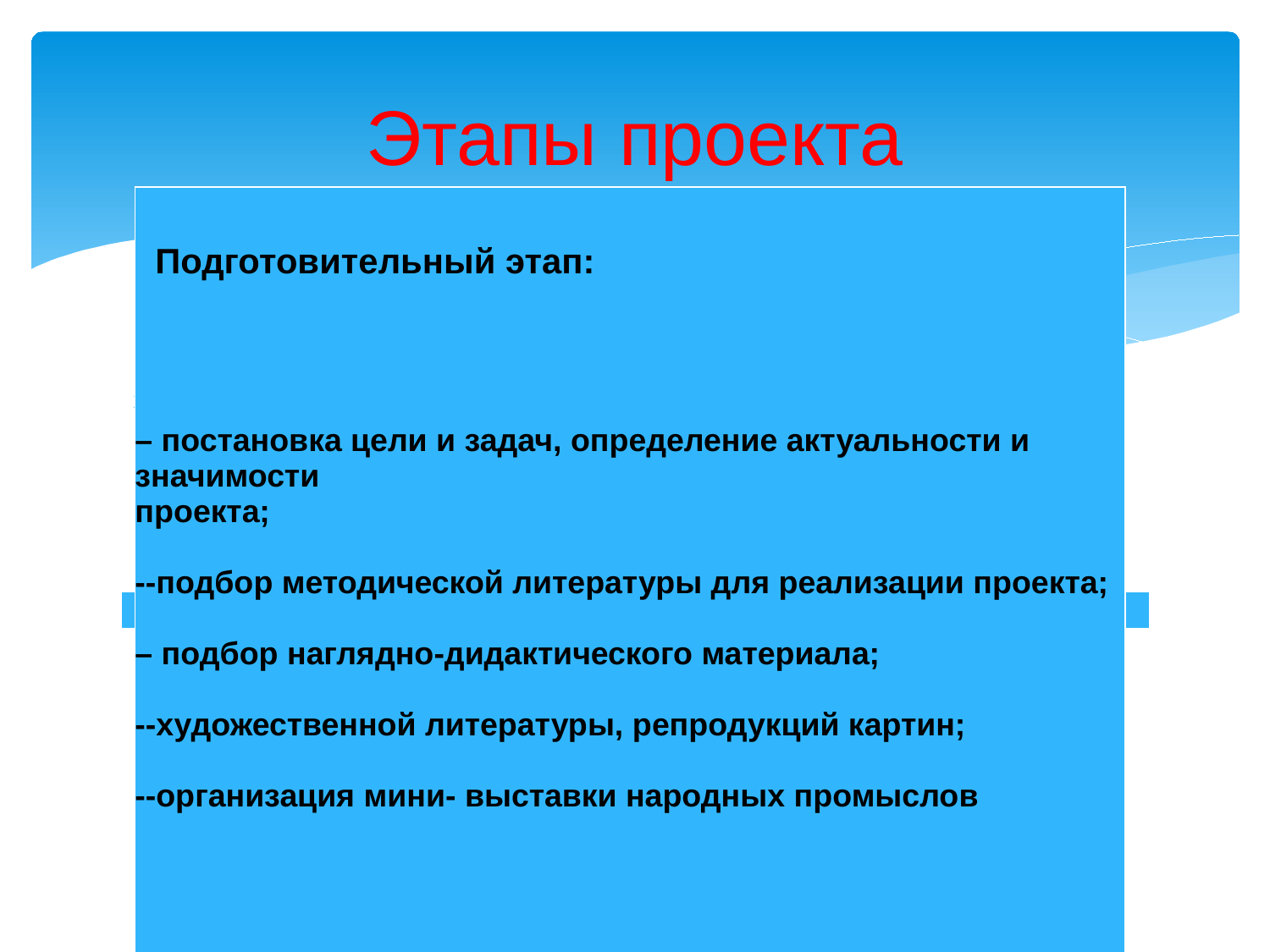

# Этапы проекта
| Подготовительный этап: – постановка цели и задач, определение актуальности и значимости проекта; --подбор методической литературы для реализации проекта; – подбор наглядно-дидактического материала; --художественной литературы, репродукций картин; --организация мини- выставки народных промыслов |
| --- |
росписи; -        у них должны быть сформированы представления

Этапы проекта.
| Подготовительный этап |
| --- |